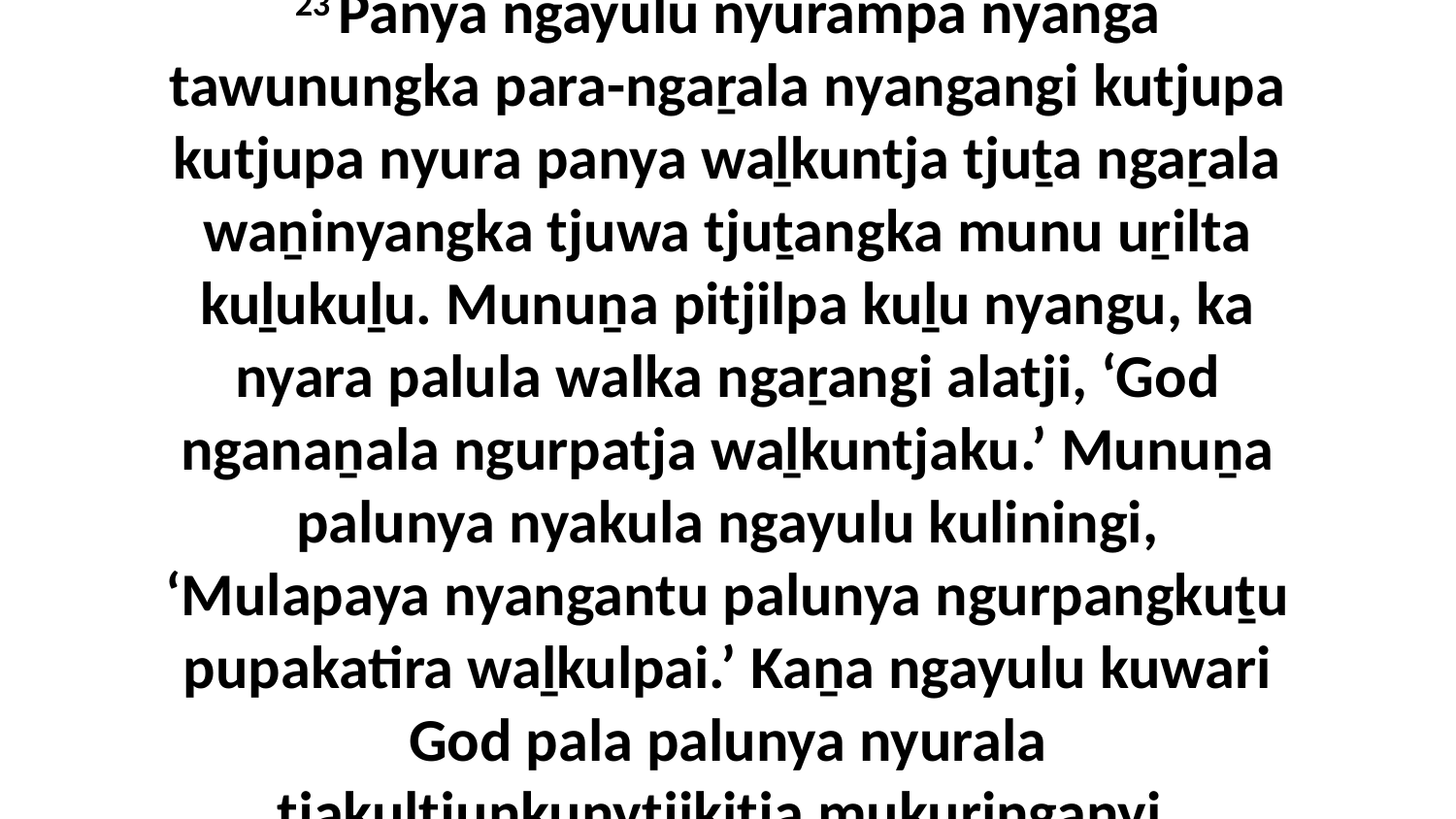

23 Panya ngayulu nyurampa nyanga tawunungka para-ngaṟala nyangangi kutjupa kutjupa nyura panya waḻkuntja tjuṯa ngaṟala waṉinyangka tjuwa tjuṯangka munu uṟilta kuḻukuḻu. Munuṉa pitjilpa kuḻu nyangu, ka nyara palula walka ngaṟangi alatji, ‘God nganaṉala ngurpatja waḻkuntjaku.’ Munuṉa palunya nyakula ngayulu kuliningi, ‘Mulapaya nyangantu palunya ngurpangkuṯu pupakatira waḻkulpai.’ Kaṉa ngayulu kuwari God pala palunya nyurala tjakultjunkunytjikitja mukuringanyi.